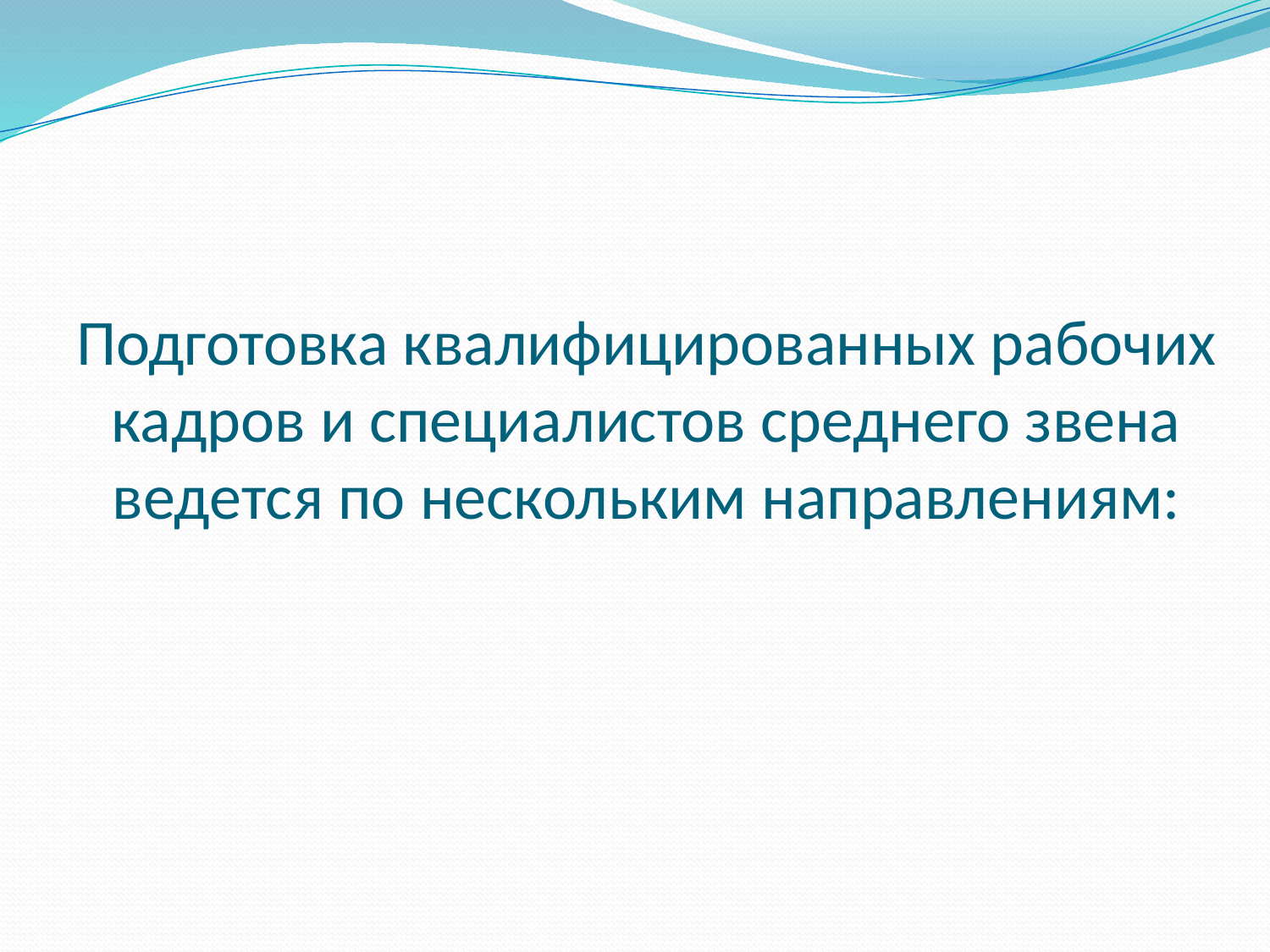

# Подготовка квалифицированных рабочих кадров и специалистов среднего звена ведется по нескольким направлениям: